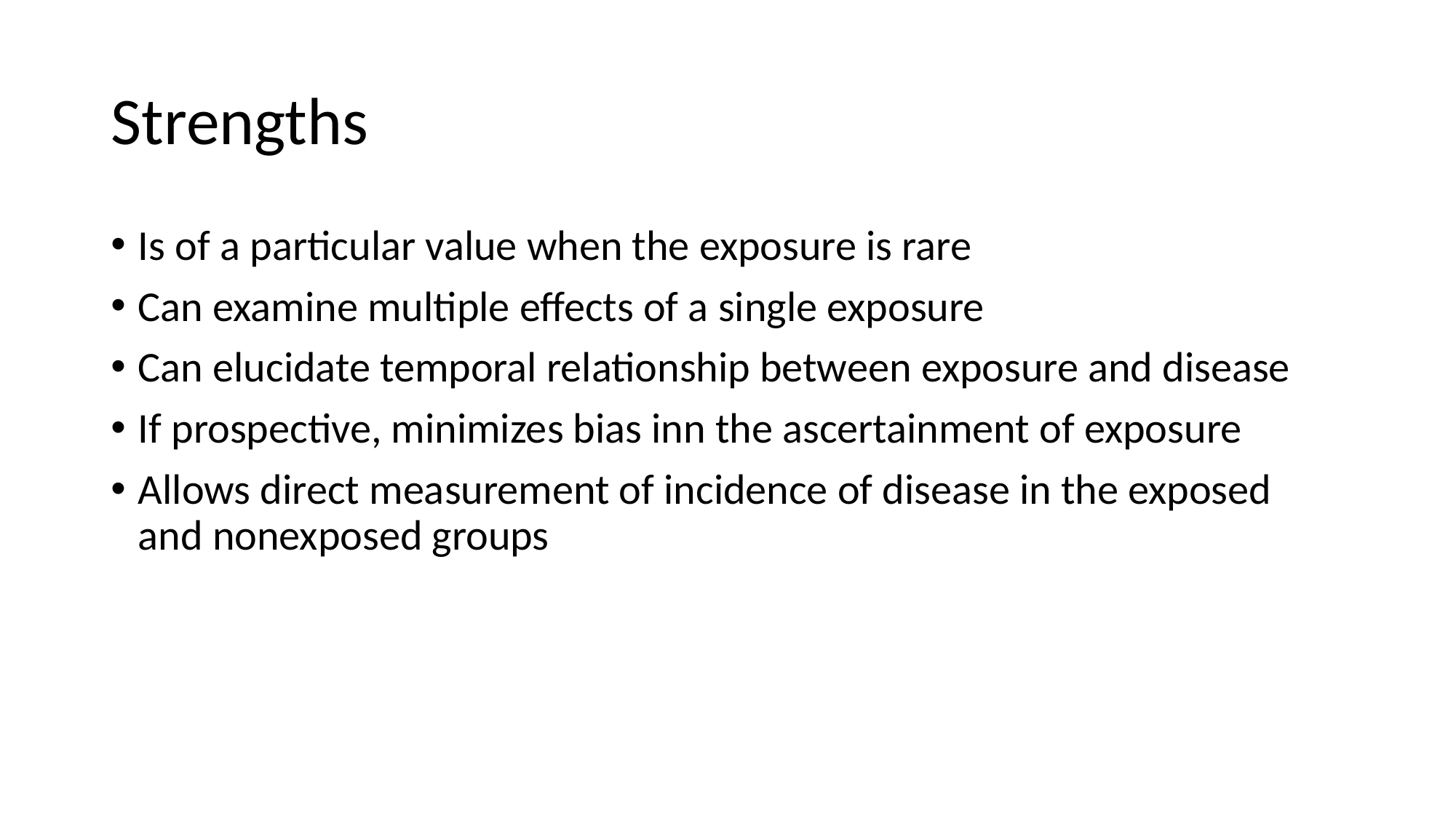

# Strengths
Is of a particular value when the exposure is rare
Can examine multiple effects of a single exposure
Can elucidate temporal relationship between exposure and disease
If prospective, minimizes bias inn the ascertainment of exposure
Allows direct measurement of incidence of disease in the exposed and nonexposed groups